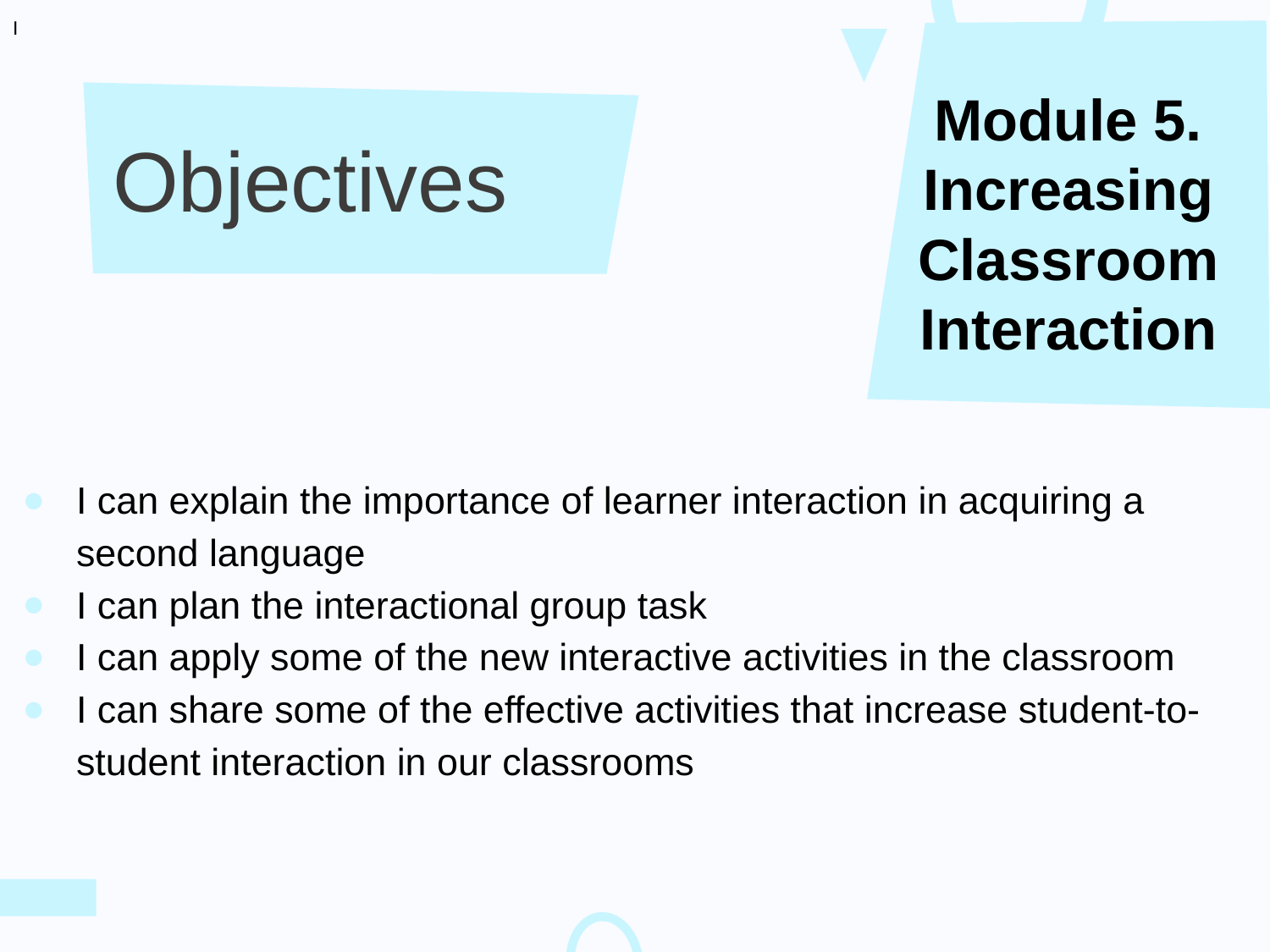

I

Module 5.
Increasing Classroom Interaction

# Objectives
I can explain the importance of learner interaction in acquiring a second language
I can plan the interactional group task
I can apply some of the new interactive activities in the classroom
I can share some of the effective activities that increase student-to-student interaction in our classrooms